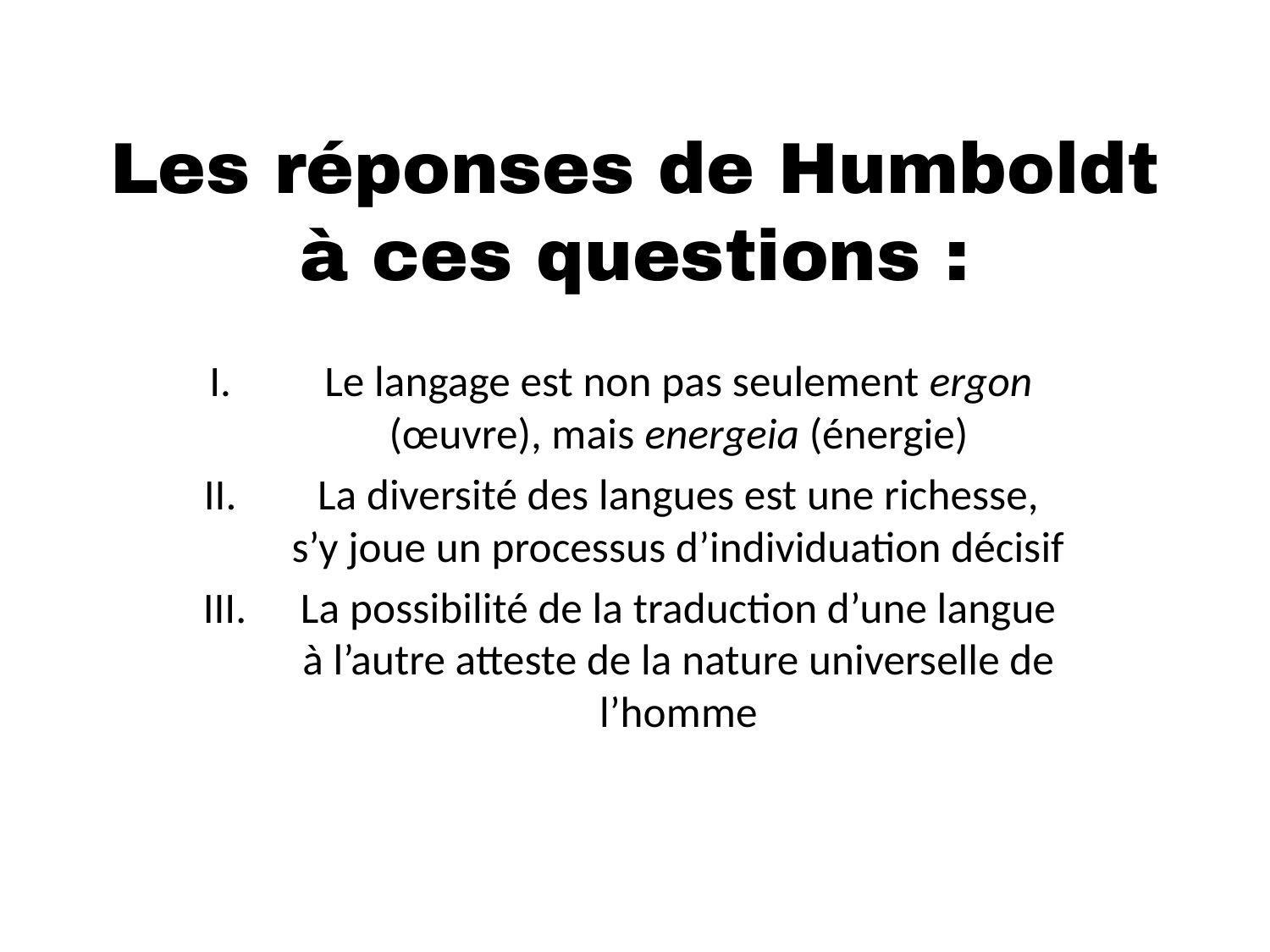

Les réponses de Humboldt à ces questions :
Le langage est non pas seulement ergon (œuvre), mais energeia (énergie)
La diversité des langues est une richesse, s’y joue un processus d’individuation décisif
La possibilité de la traduction d’une langue à l’autre atteste de la nature universelle de l’homme